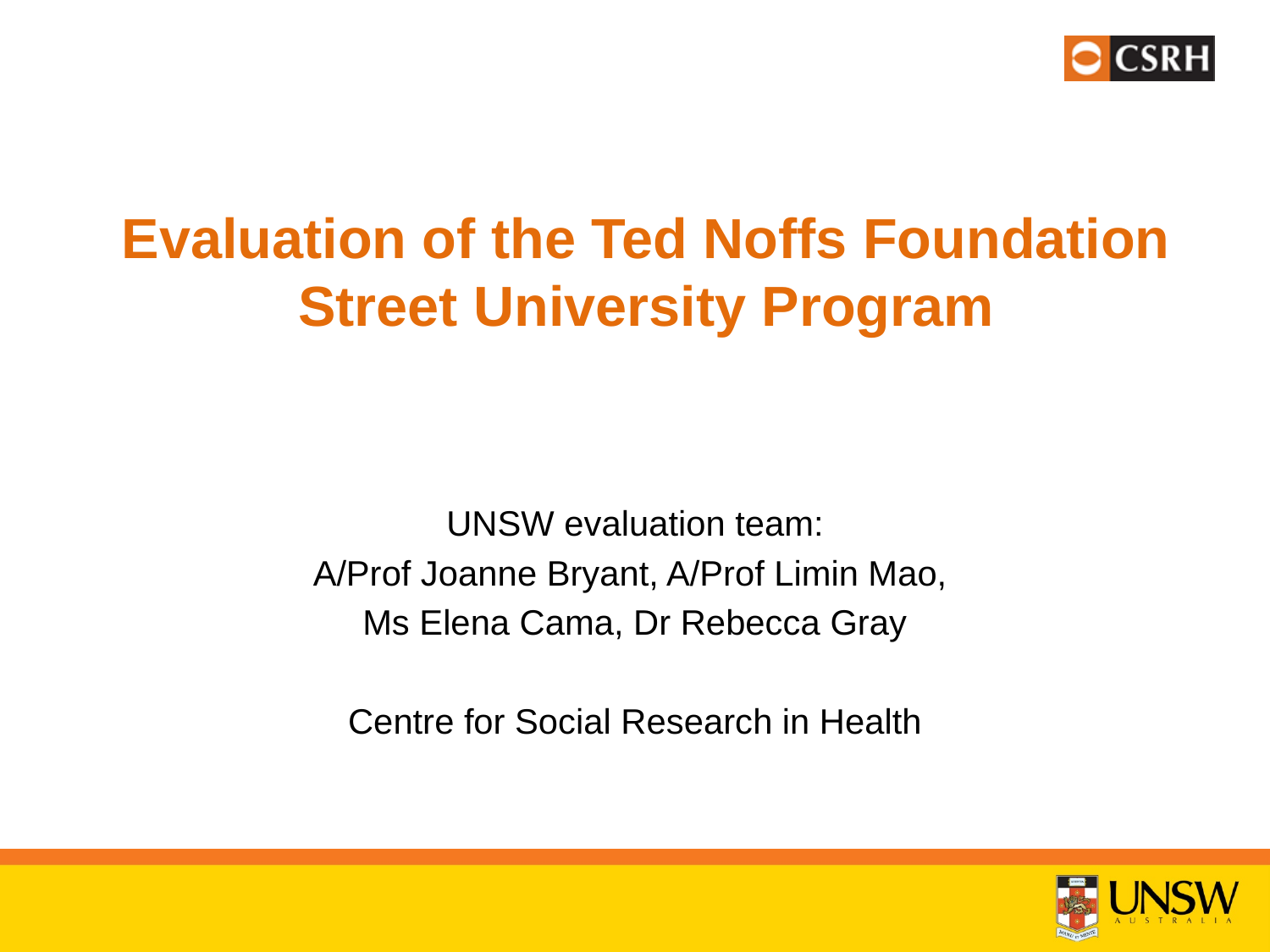

# Evaluation of the Ted Noffs Foundation Street University Program

UNSW evaluation team:
A/Prof Joanne Bryant, A/Prof Limin Mao,
Ms Elena Cama, Dr Rebecca Gray

Centre for Social Research in Health